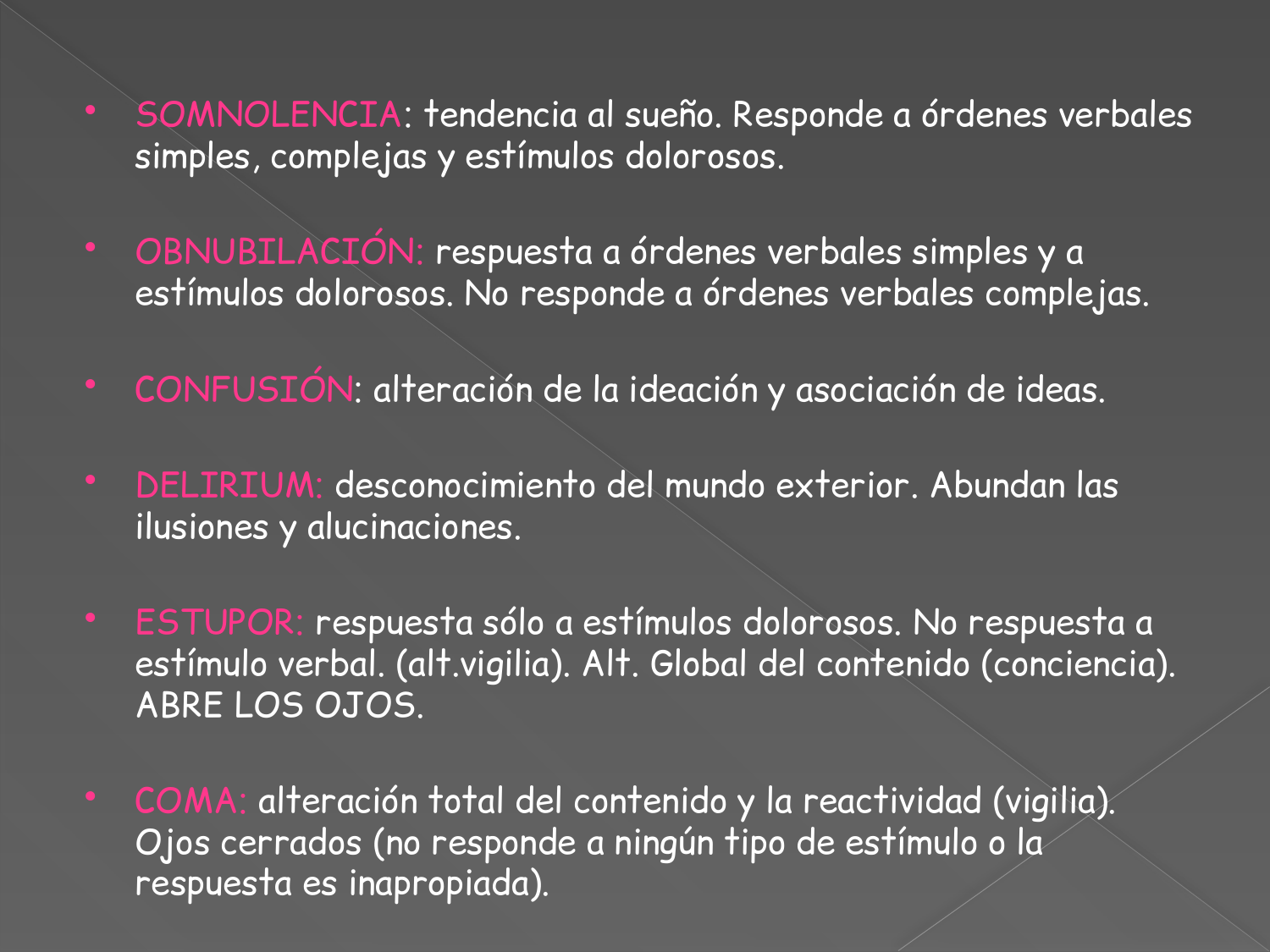

SOMNOLENCIA: tendencia al sueño. Responde a órdenes verbales simples, complejas y estímulos dolorosos.

OBNUBILACIÓN: respuesta a órdenes verbales simples y a estímulos dolorosos. No responde a órdenes verbales complejas.

CONFUSIÓN: alteración de la ideación y asociación de ideas.

DELIRIUM: desconocimiento del mundo exterior. Abundan las ilusiones y alucinaciones.

ESTUPOR: respuesta sólo a estímulos dolorosos. No respuesta a estímulo verbal. (alt.vigilia). Alt. Global del contenido (conciencia). ABRE LOS OJOS.

COMA: alteración total del contenido y la reactividad (vigilia). Ojos cerrados (no responde a ningún tipo de estímulo o la respuesta es inapropiada).